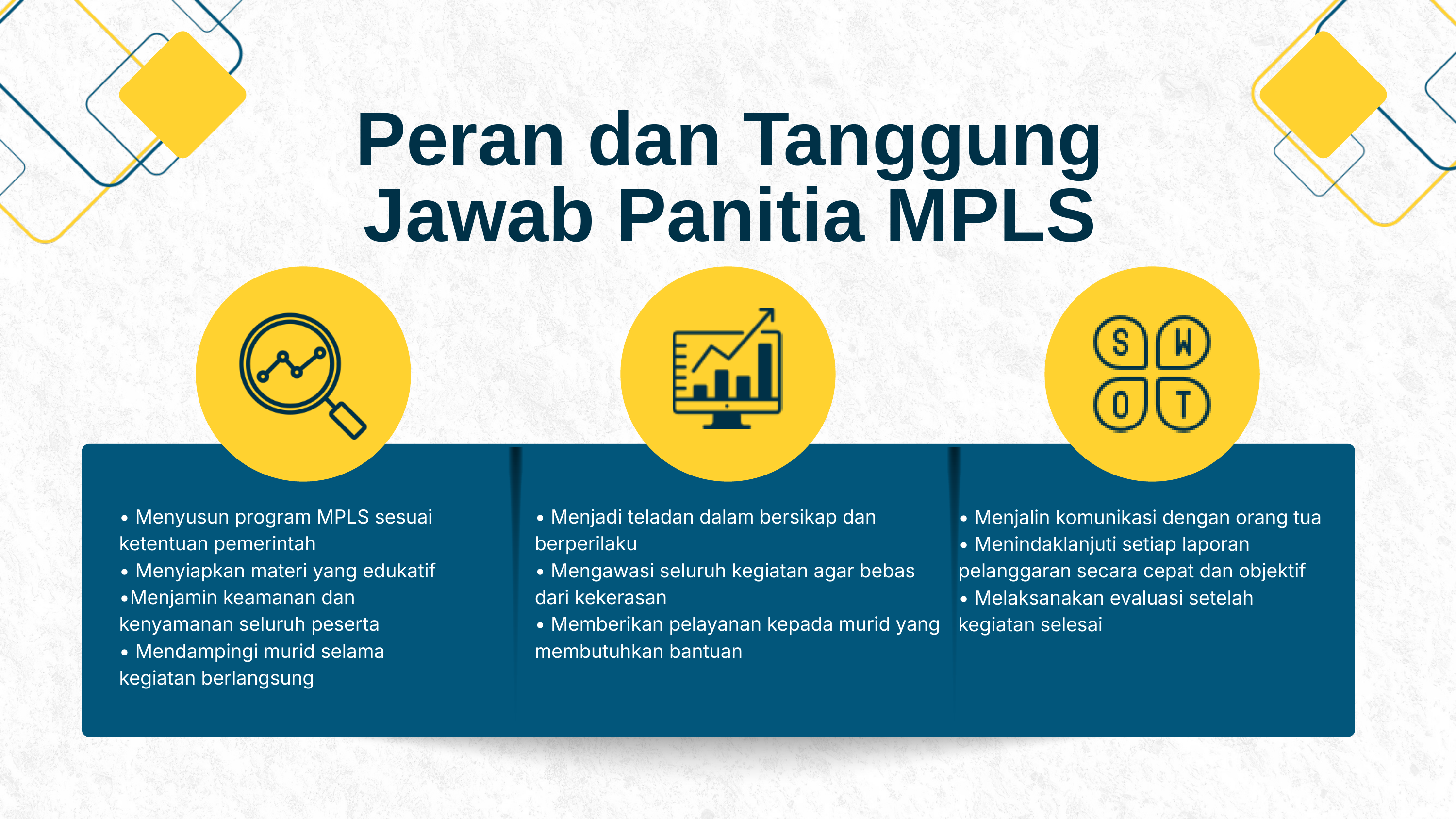

Peran dan Tanggung Jawab Panitia MPLS

• Menyusun program MPLS sesuai ketentuan pemerintah
• Menyiapkan materi yang edukatif
•Menjamin keamanan dan kenyamanan seluruh peserta
• Mendampingi murid selama kegiatan berlangsung

• Menjadi teladan dalam bersikap dan berperilaku
• Mengawasi seluruh kegiatan agar bebas dari kekerasan
• Memberikan pelayanan kepada murid yang membutuhkan bantuan

• Menjalin komunikasi dengan orang tua
• Menindaklanjuti setiap laporan pelanggaran secara cepat dan objektif
• Melaksanakan evaluasi setelah kegiatan selesai